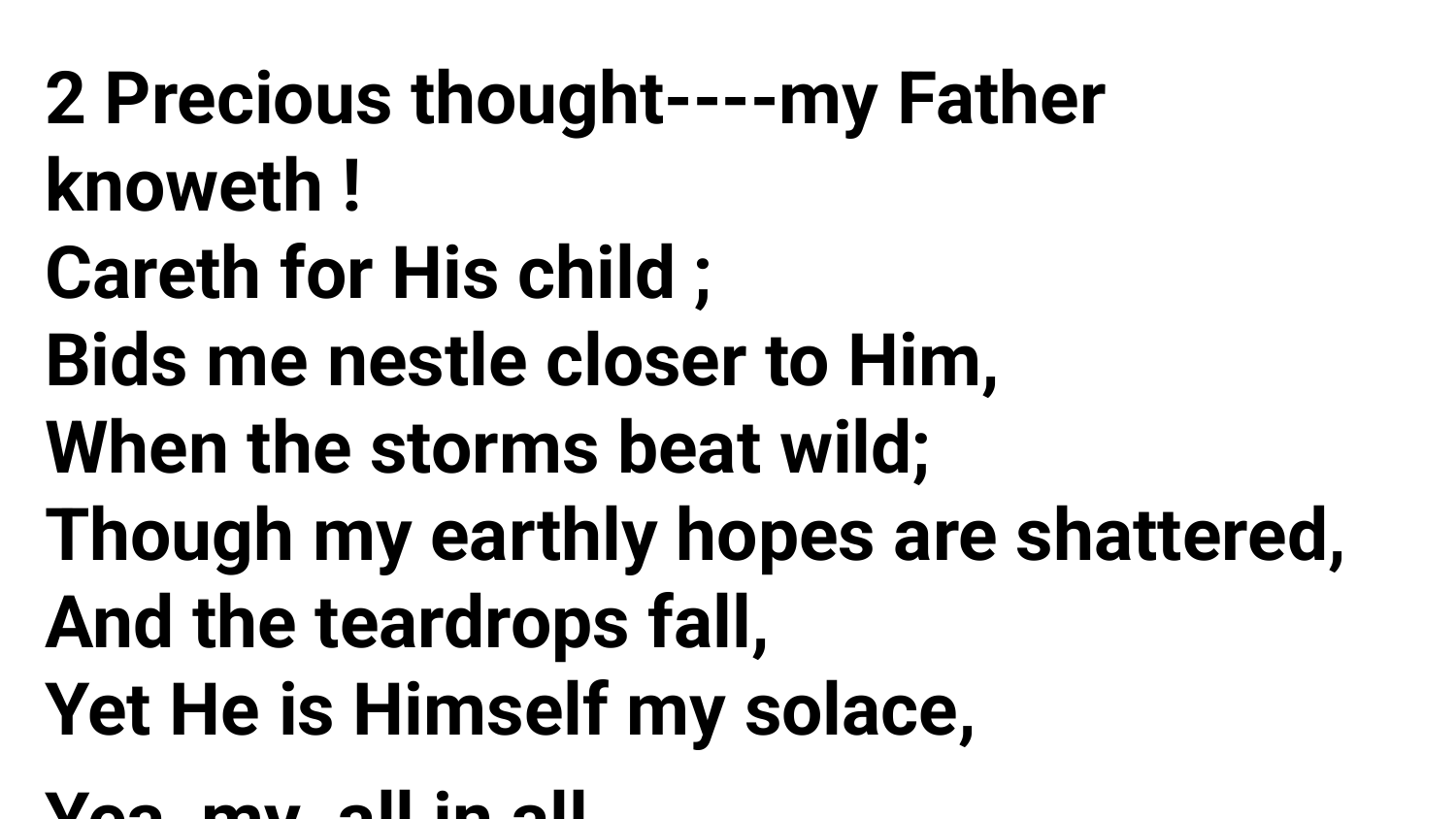

2 Precious thought----my Father knoweth !
Careth for His child ;
Bids me nestle closer to Him,
When the storms beat wild;
Though my earthly hopes are shattered,
And the teardrops fall,
Yet He is Himself my solace,
Yea, my  all in all.